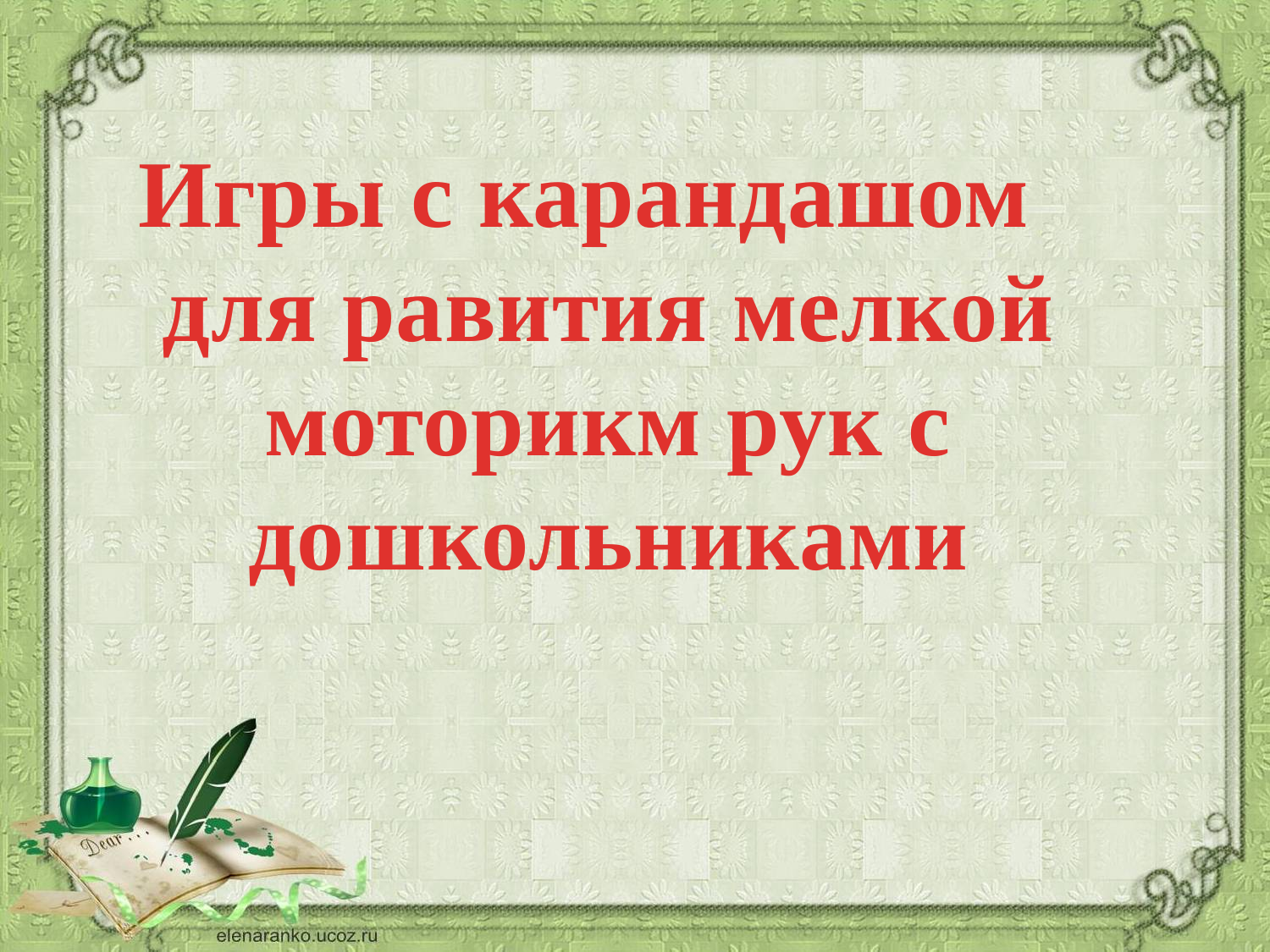

Игры с карандашом для равития мелкой моторикм рук с дошкольниками